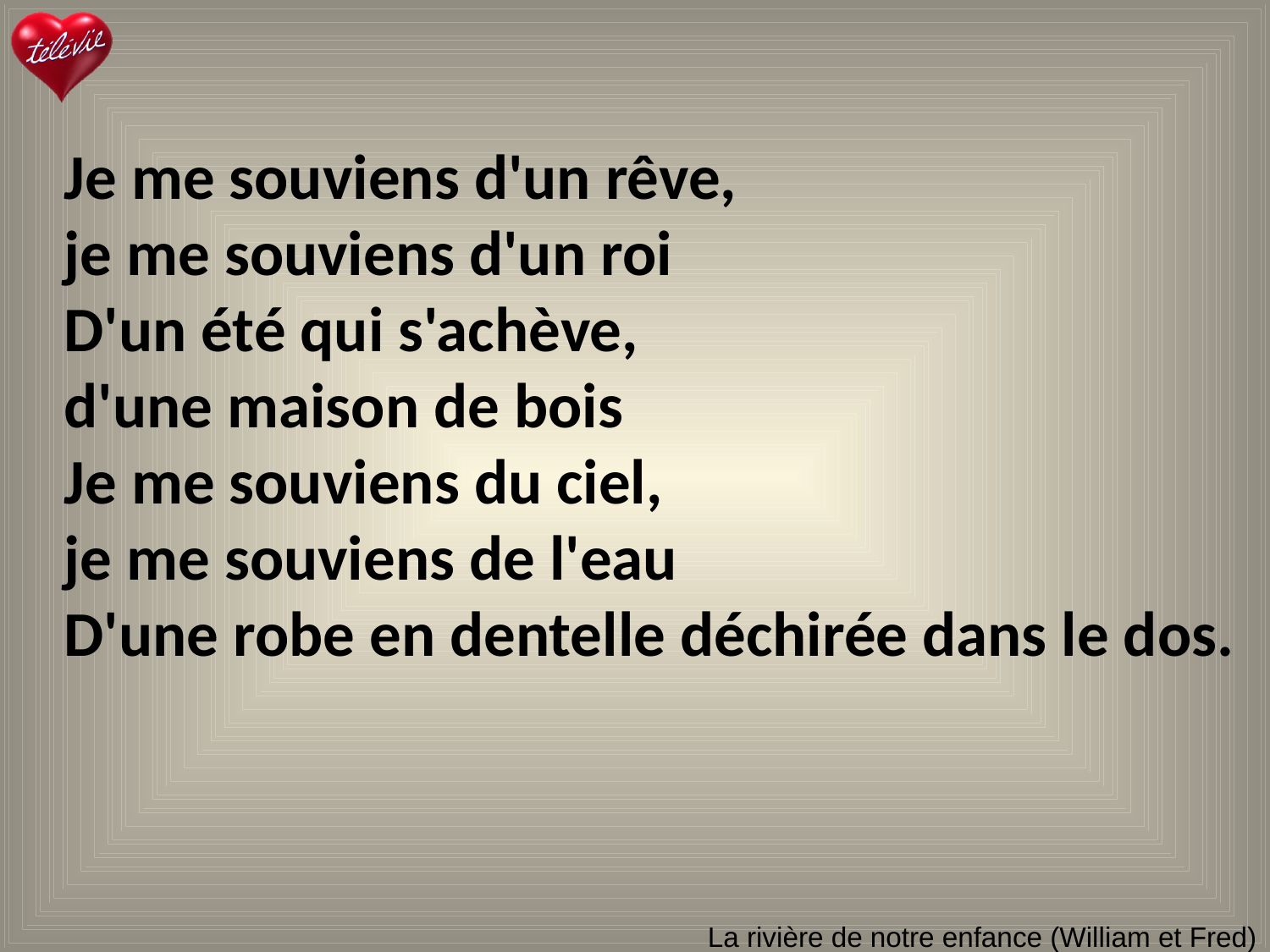

Je me souviens d'un rêve,
je me souviens d'un roi
D'un été qui s'achève,
d'une maison de bois
Je me souviens du ciel,
je me souviens de l'eau
D'une robe en dentelle déchirée dans le dos.
# La rivière de notre enfance (William et Fred)